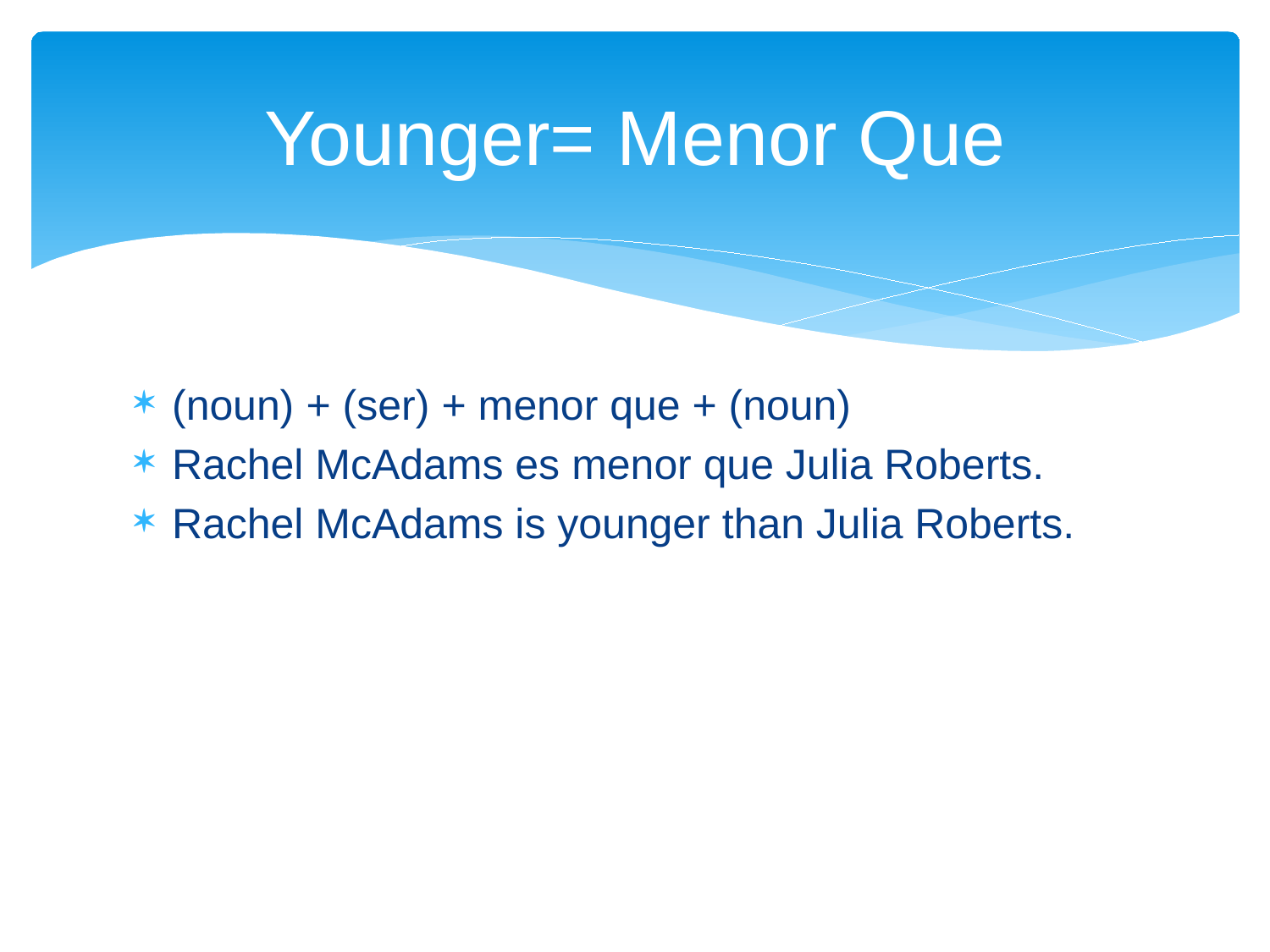

# Younger= Menor Que
(noun) + (ser) + menor que + (noun)
Rachel McAdams es menor que Julia Roberts.
Rachel McAdams is younger than Julia Roberts.